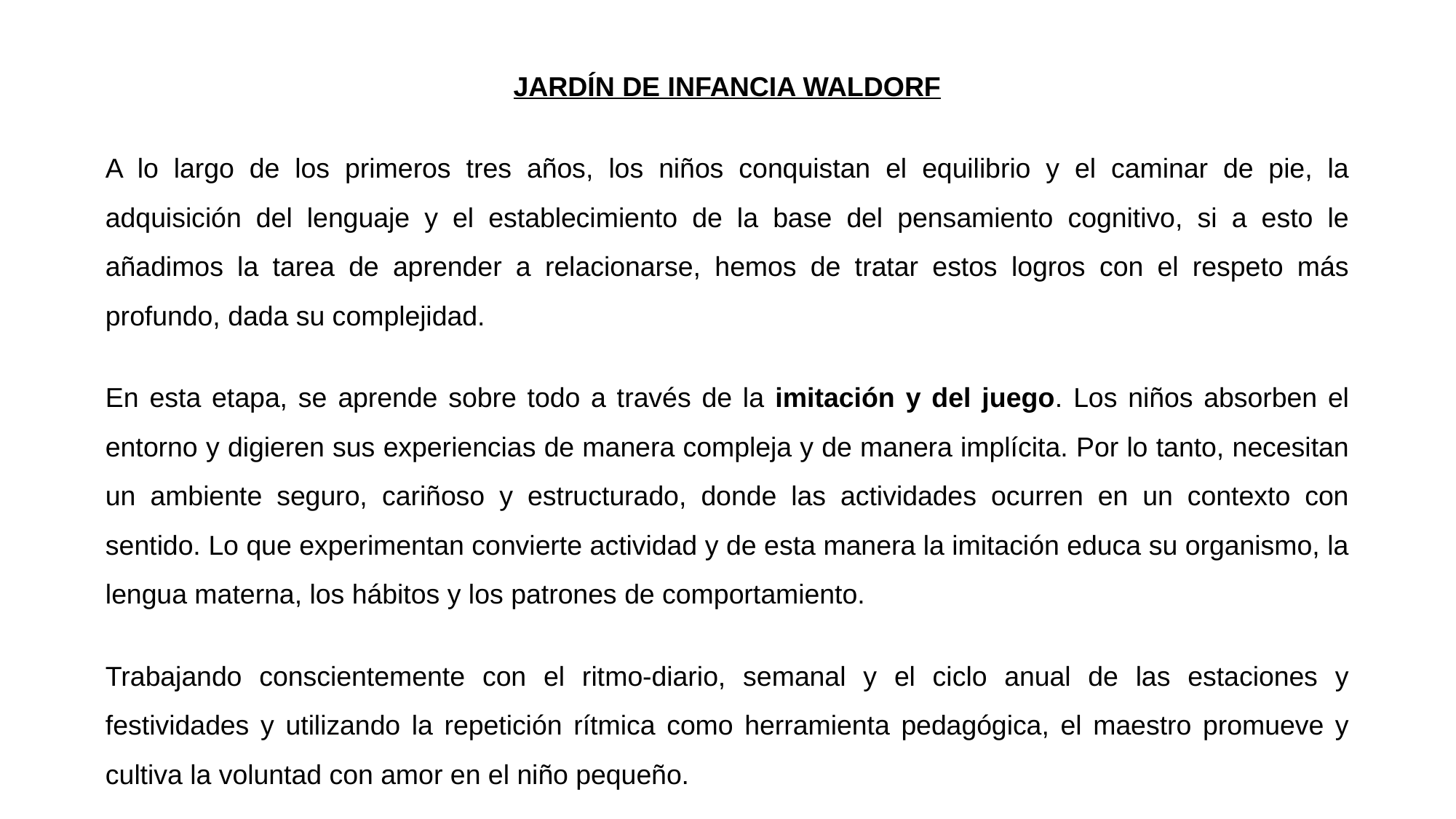

JARDÍN DE INFANCIA WALDORF

A lo largo de los primeros tres años, los niños conquistan el equilibrio y el caminar de pie, la adquisición del lenguaje y el establecimiento de la base del pensamiento cognitivo, si a esto le añadimos la tarea de aprender a relacionarse, hemos de tratar estos logros con el respeto más profundo, dada su complejidad.

En esta etapa, se aprende sobre todo a través de la imitación y del juego. Los niños absorben el entorno y digieren sus experiencias de manera compleja y de manera implícita. Por lo tanto, necesitan un ambiente seguro, cariñoso y estructurado, donde las actividades ocurren en un contexto con sentido. Lo que experimentan convierte actividad y de esta manera la imitación educa su organismo, la lengua materna, los hábitos y los patrones de comportamiento.

Trabajando conscientemente con el ritmo-diario, semanal y el ciclo anual de las estaciones y festividades y utilizando la repetición rítmica como herramienta pedagógica, el maestro promueve y cultiva la voluntad con amor en el niño pequeño.